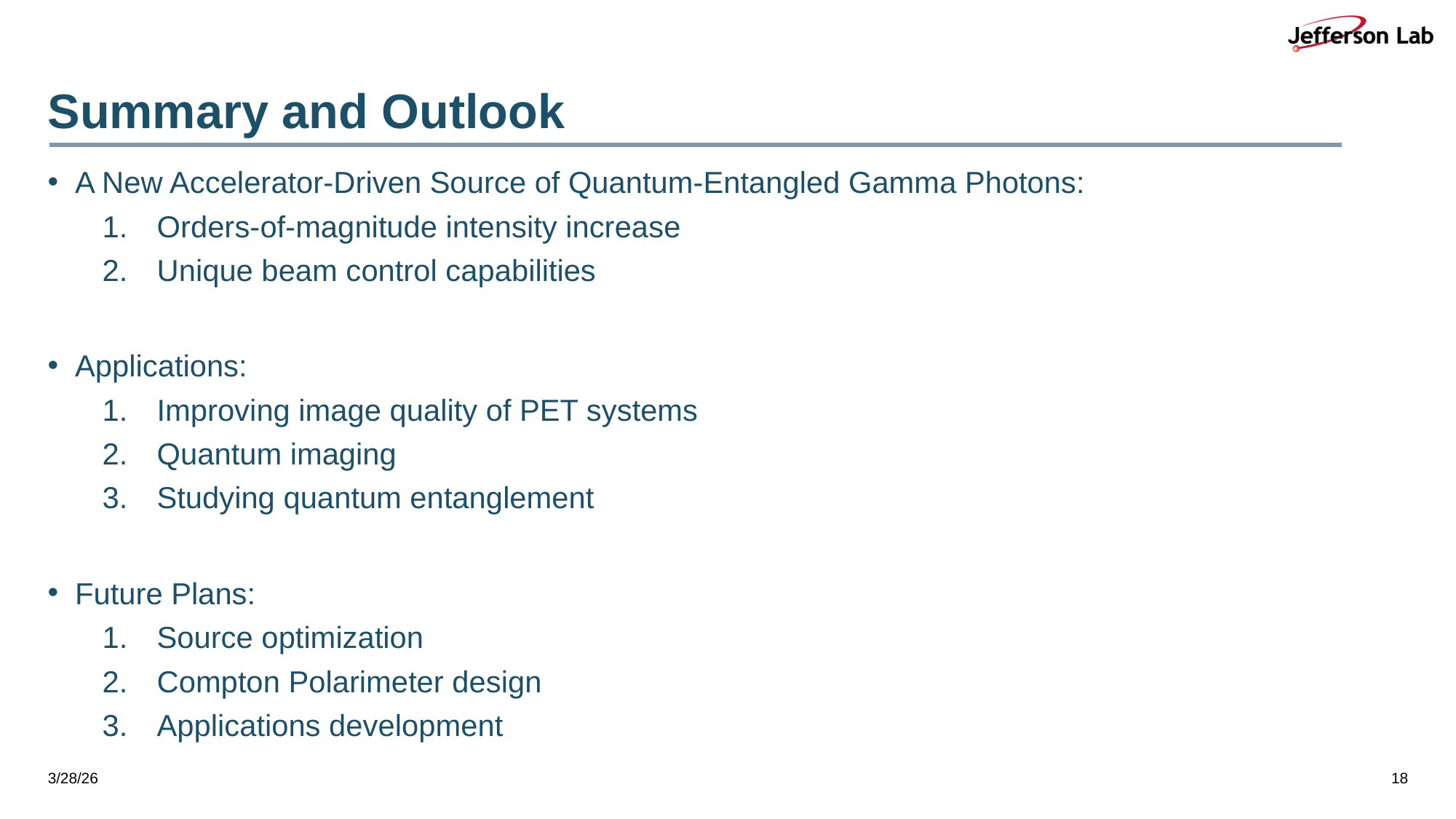

# Summary and Outlook
A New Accelerator-Driven Source of Quantum-Entangled Gamma Photons:
Orders-of-magnitude intensity increase
Unique beam control capabilities

Applications:
Improving image quality of PET systems
Quantum imaging
Studying quantum entanglement

Future Plans:
Source optimization
Compton Polarimeter design
Applications development
3/28/26
18